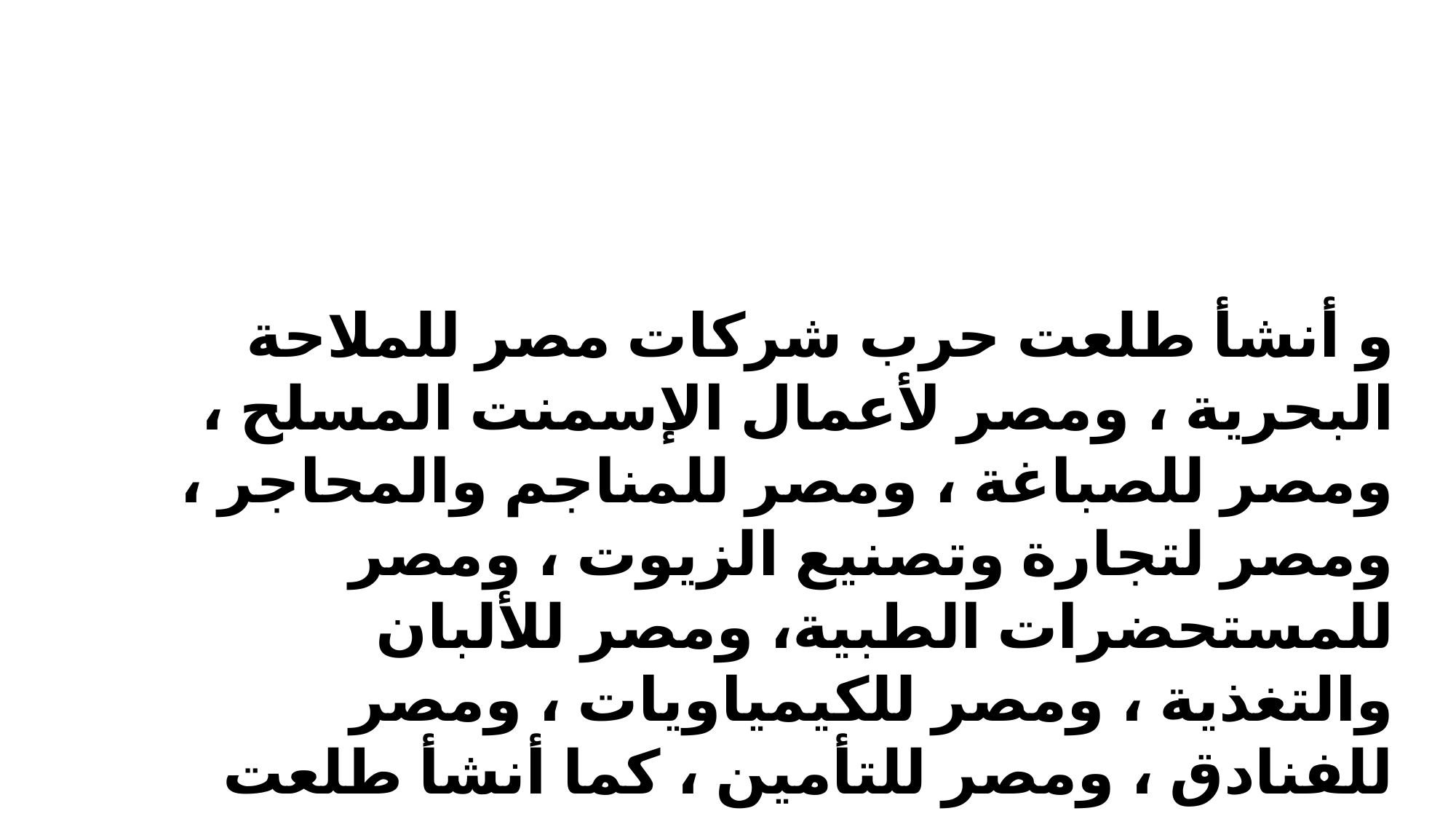

و أنشأ طلعت حرب شركات مصر للملاحة البحرية ، ومصر لأعمال الإسمنت المسلح ، ومصر للصباغة ، ومصر للمناجم والمحاجر ، ومصر لتجارة وتصنيع الزيوت ، ومصر للمستحضرات الطبية، ومصر للألبان والتغذية ، ومصر للكيمياويات ، ومصر للفنادق ، ومصر للتأمين ، كما أنشأ طلعت حرب شركة بيع المصنوعات المصرية لتنافس الشركات الأجنبية بنزايون ، صيدناوي وغيرهم .